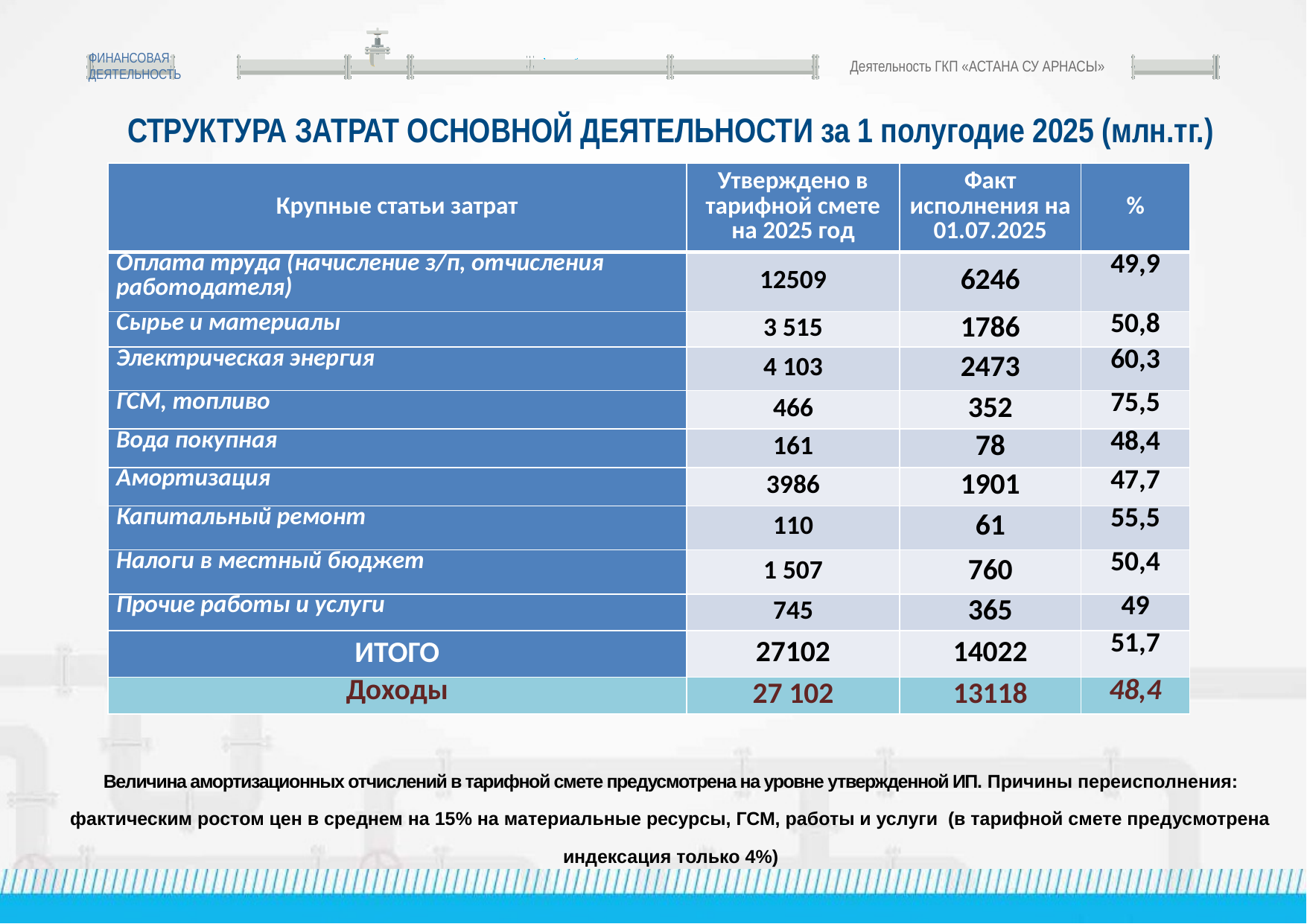

ФИНАНСОВАЯ ДЕЯТЕЛЬНОСТЬ

Деятельность ГКП «АСТАНА СУ АРНАСЫ»

СТРУКТУРА ЗАТРАТ ОСНОВНОЙ ДЕЯТЕЛЬНОСТИ за 1 полугодие 2025 (млн.тг.)
| Крупные статьи затрат | Утверждено в тарифной смете на 2025 год | Факт исполнения на 01.07.2025 | % |
| --- | --- | --- | --- |
| Оплата труда (начисление з/п, отчисления работодателя) | 12509 | 6246 | 49,9 |
| Сырье и материалы | 3 515 | 1786 | 50,8 |
| Электрическая энергия | 4 103 | 2473 | 60,3 |
| ГСМ, топливо | 466 | 352 | 75,5 |
| Вода покупная | 161 | 78 | 48,4 |
| Амортизация | 3986 | 1901 | 47,7 |
| Капитальный ремонт | 110 | 61 | 55,5 |
| Налоги в местный бюджет | 1 507 | 760 | 50,4 |
| Прочие работы и услуги | 745 | 365 | 49 |
| ИТОГО | 27102 | 14022 | 51,7 |
| Доходы | 27 102 | 13118 | 48,4 |
Величина амортизационных отчислений в тарифной смете предусмотрена на уровне утвержденной ИП. Причины переисполнения: фактическим ростом цен в среднем на 15% на материальные ресурсы, ГСМ, работы и услуги  (в тарифной смете предусмотрена индексация только 4%)